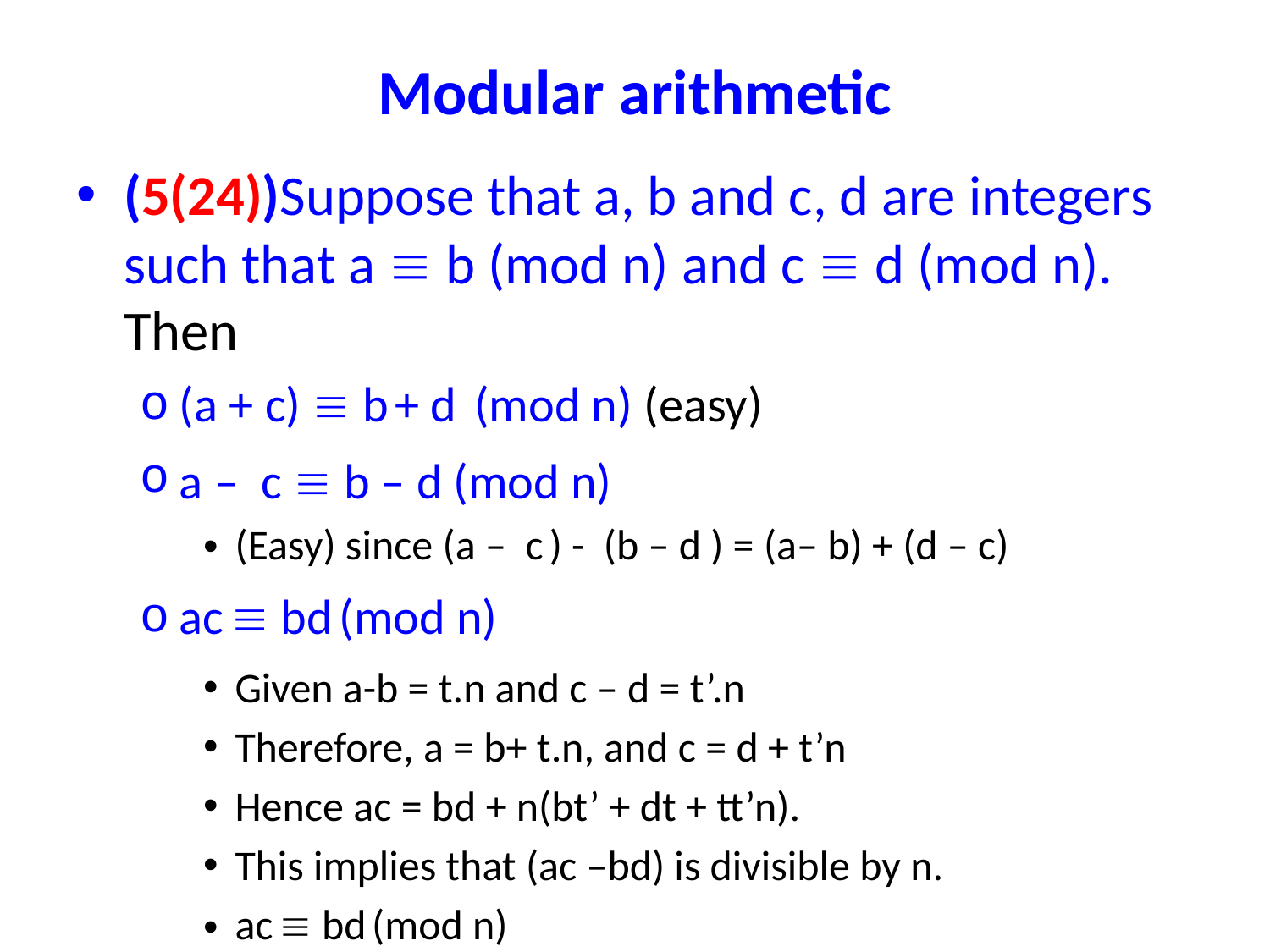

# Modular arithmetic
(5(24))Suppose that a, b and c, d are integers such that a ≡ b (mod n) and c ≡ d (mod n). Then
(a + c) ≡ b + d  (mod n) (easy)
a –  c ≡ b – d (mod n)
(Easy) since (a –  c ) -  (b – d ) = (a– b) + (d – c)
ac ≡ bd (mod n)
Given a-b = t.n and c – d = t’.n
Therefore, a = b+ t.n, and c = d + t’n
Hence ac = bd + n(bt’ + dt + tt’n).
This implies that (ac –bd) is divisible by n.
ac ≡ bd (mod n)